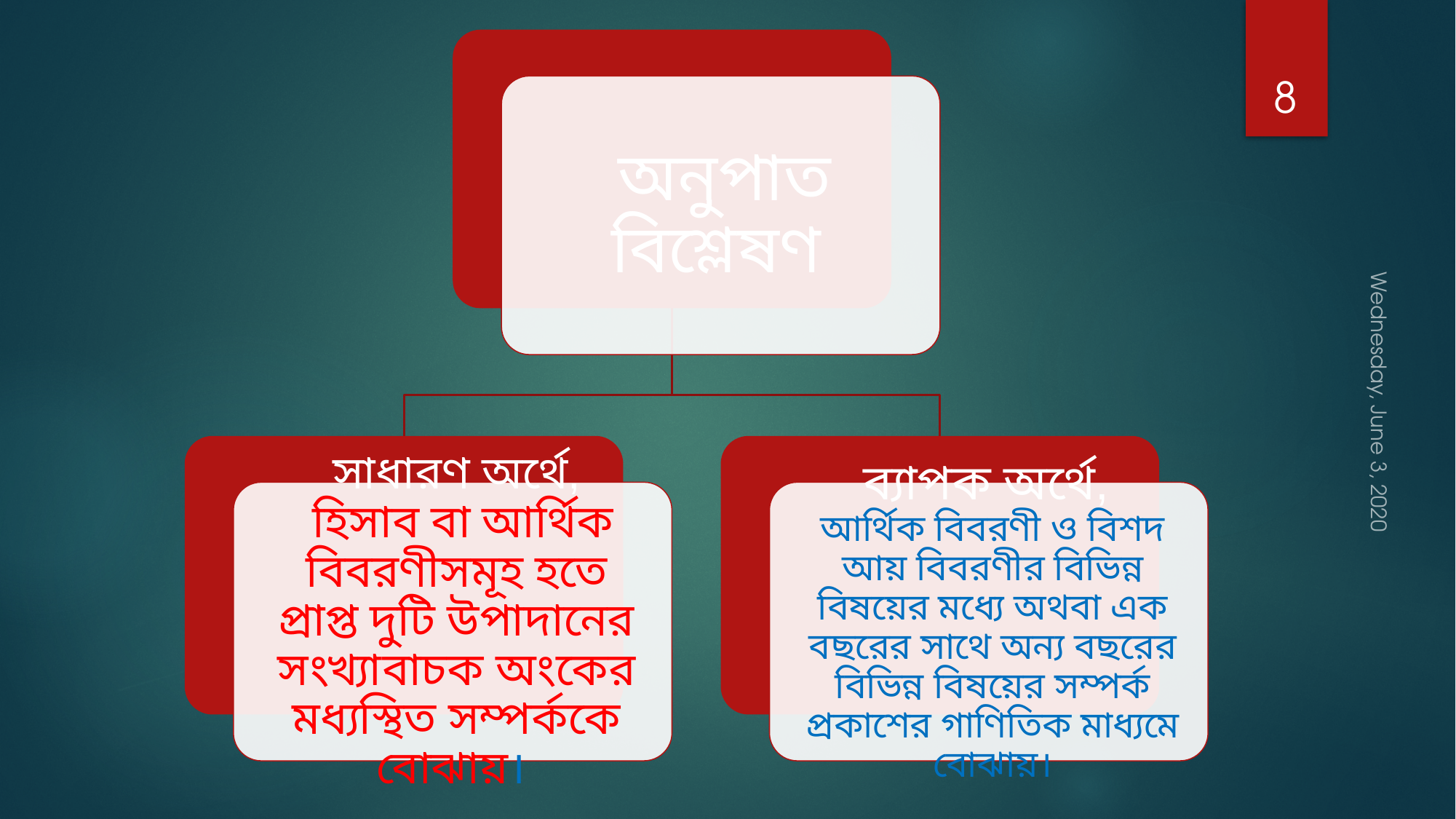

অনুপাত বিশ্লেষণ
সাধারণ অর্থে,
 হিসাব বা আর্থিক বিবরণীসমূহ হতে প্রাপ্ত দুটি উপাদানের সংখ্যাবাচক অংকের মধ্যস্থিত সম্পর্ককে বোঝায়।
ব্যাপক অর্থে,
আর্থিক বিবরণী ও বিশদ আয় বিবরণীর বিভিন্ন বিষয়ের মধ্যে অথবা এক বছরের সাথে অন্য বছরের বিভিন্ন বিষয়ের সম্পর্ক প্রকাশের গাণিতিক মাধ্যমে বোঝায়।
8
Wednesday, June 3, 2020